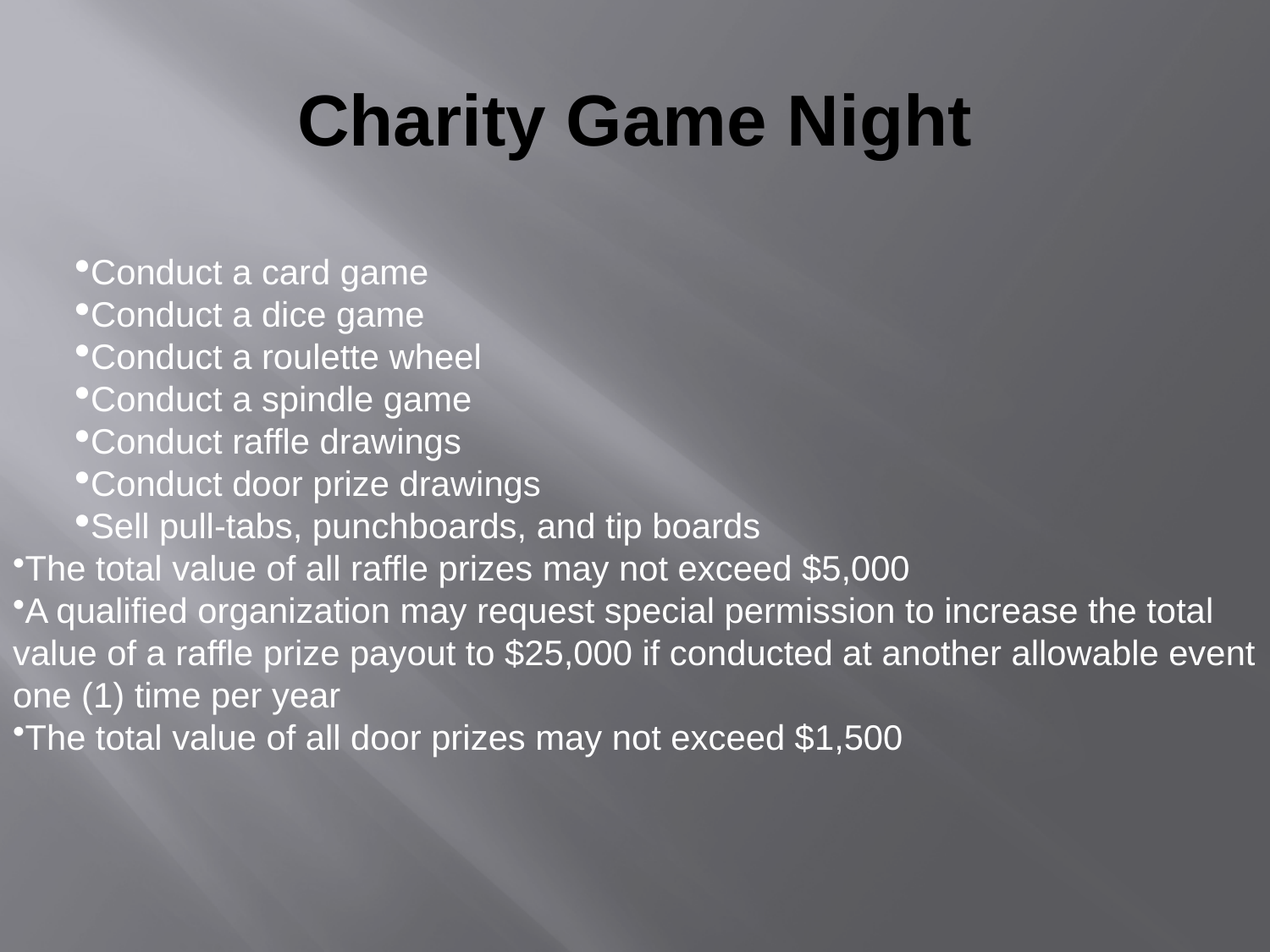

# Charity Game Night
Conduct a card game
Conduct a dice game
Conduct a roulette wheel
Conduct a spindle game
Conduct raffle drawings
Conduct door prize drawings
Sell pull-tabs, punchboards, and tip boards
The total value of all raffle prizes may not exceed $5,000
A qualified organization may request special permission to increase the total value of a raffle prize payout to $25,000 if conducted at another allowable event one (1) time per year
The total value of all door prizes may not exceed $1,500